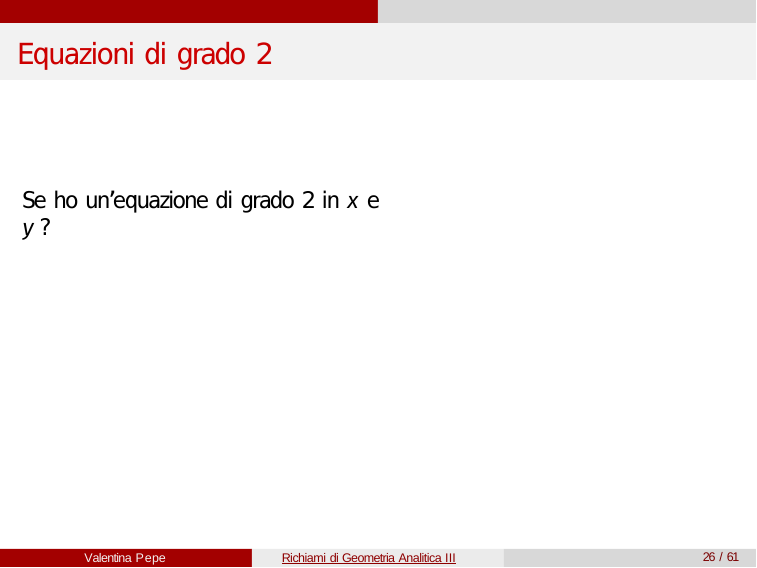

# Equazioni di grado 2
Se ho un’equazione di grado 2 in x e y ?

Valentina Pepe
Richiami di Geometria Analitica III
26 / 61